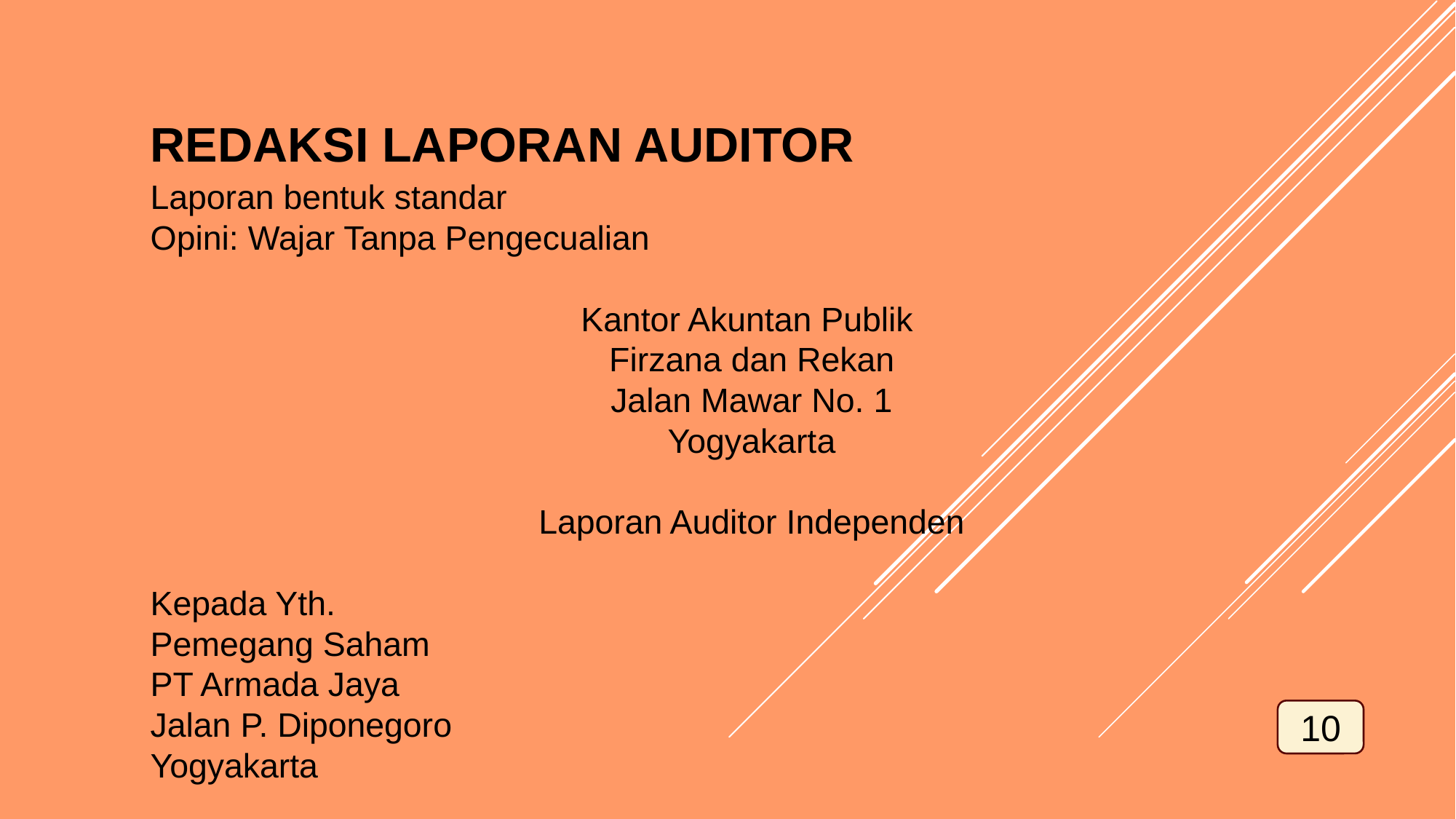

REDAKSI LAPORAN AUDITOR
Laporan bentuk standar
Opini: Wajar Tanpa Pengecualian

Kantor Akuntan Publik
Firzana dan Rekan
Jalan Mawar No. 1
Yogyakarta

Laporan Auditor Independen

Kepada Yth.
Pemegang Saham
PT Armada Jaya
Jalan P. Diponegoro
Yogyakarta